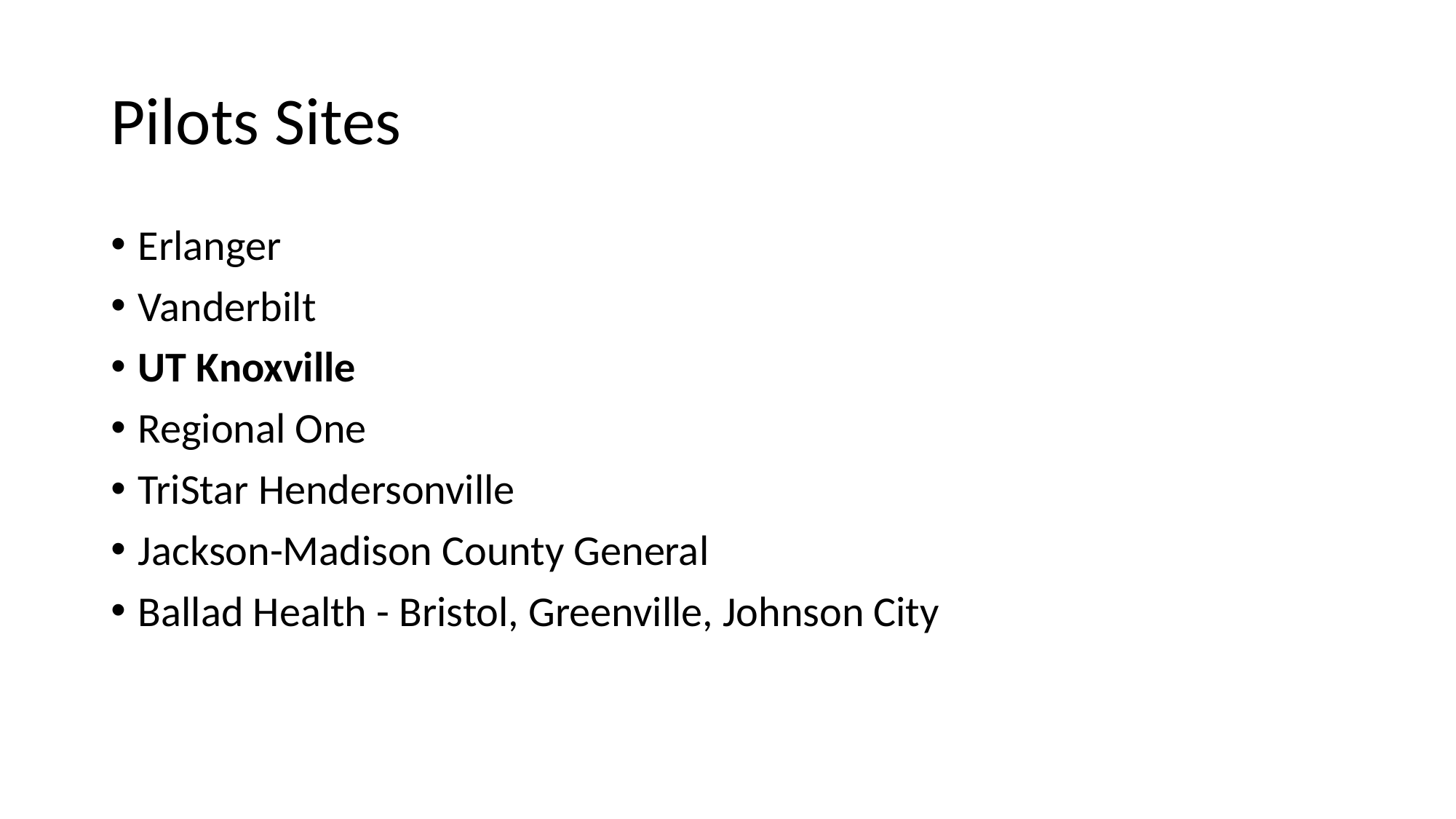

# Pilots Sites
Erlanger
Vanderbilt
UT Knoxville
Regional One
TriStar Hendersonville
Jackson-Madison County General
Ballad Health - Bristol, Greenville, Johnson City